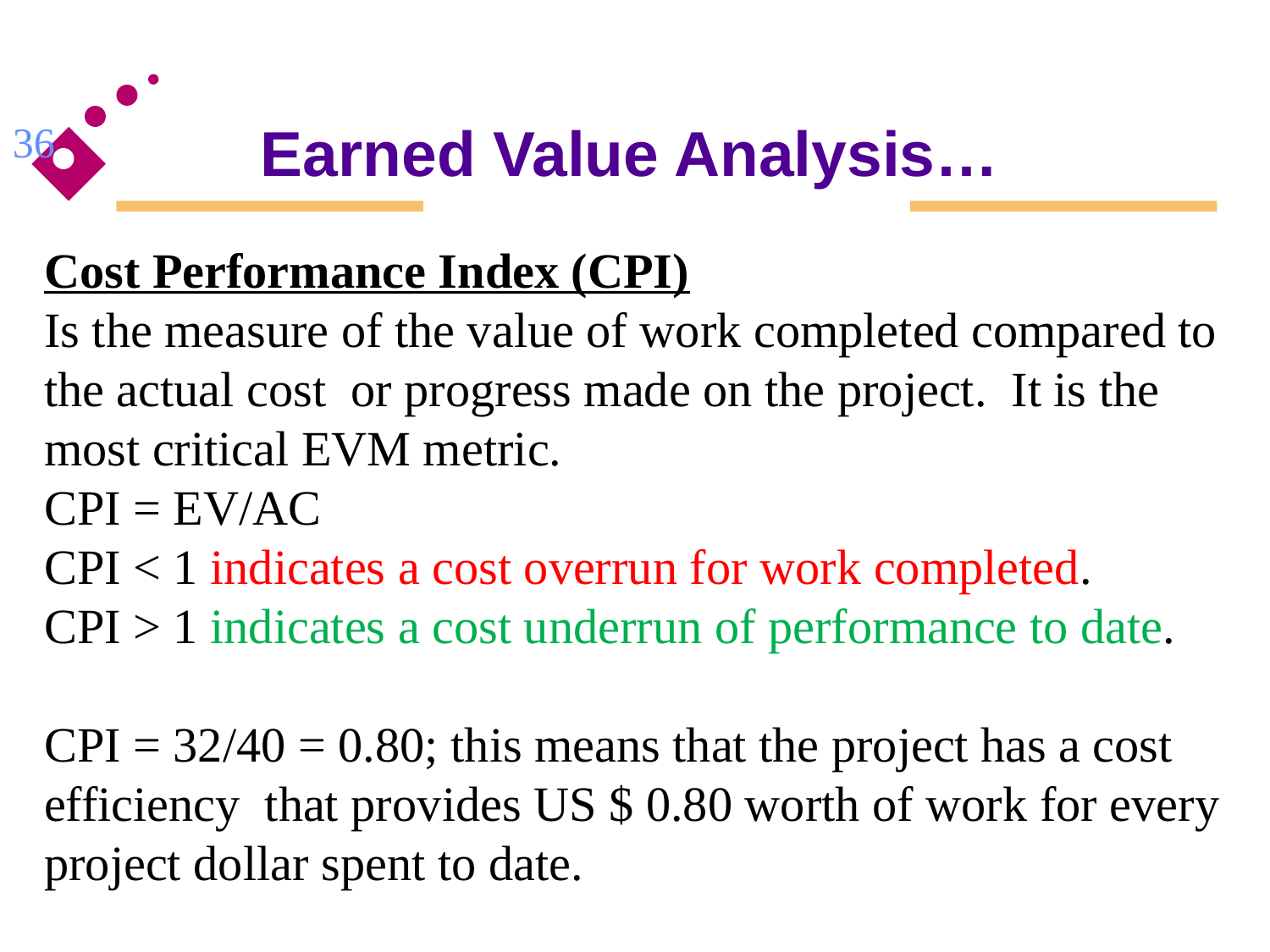

Earned Value Analysis…
36
Cost Performance Index (CPI)
Is the measure of the value of work completed compared to the actual cost  or progress made on the project.  It is the most critical EVM metric.
CPI = EV/AC
CPI < 1 indicates a cost overrun for work completed.
CPI > 1 indicates a cost underrun of performance to date.

CPI = 32/40 = 0.80; this means that the project has a cost efficiency  that provides US $ 0.80 worth of work for every project dollar spent to date.